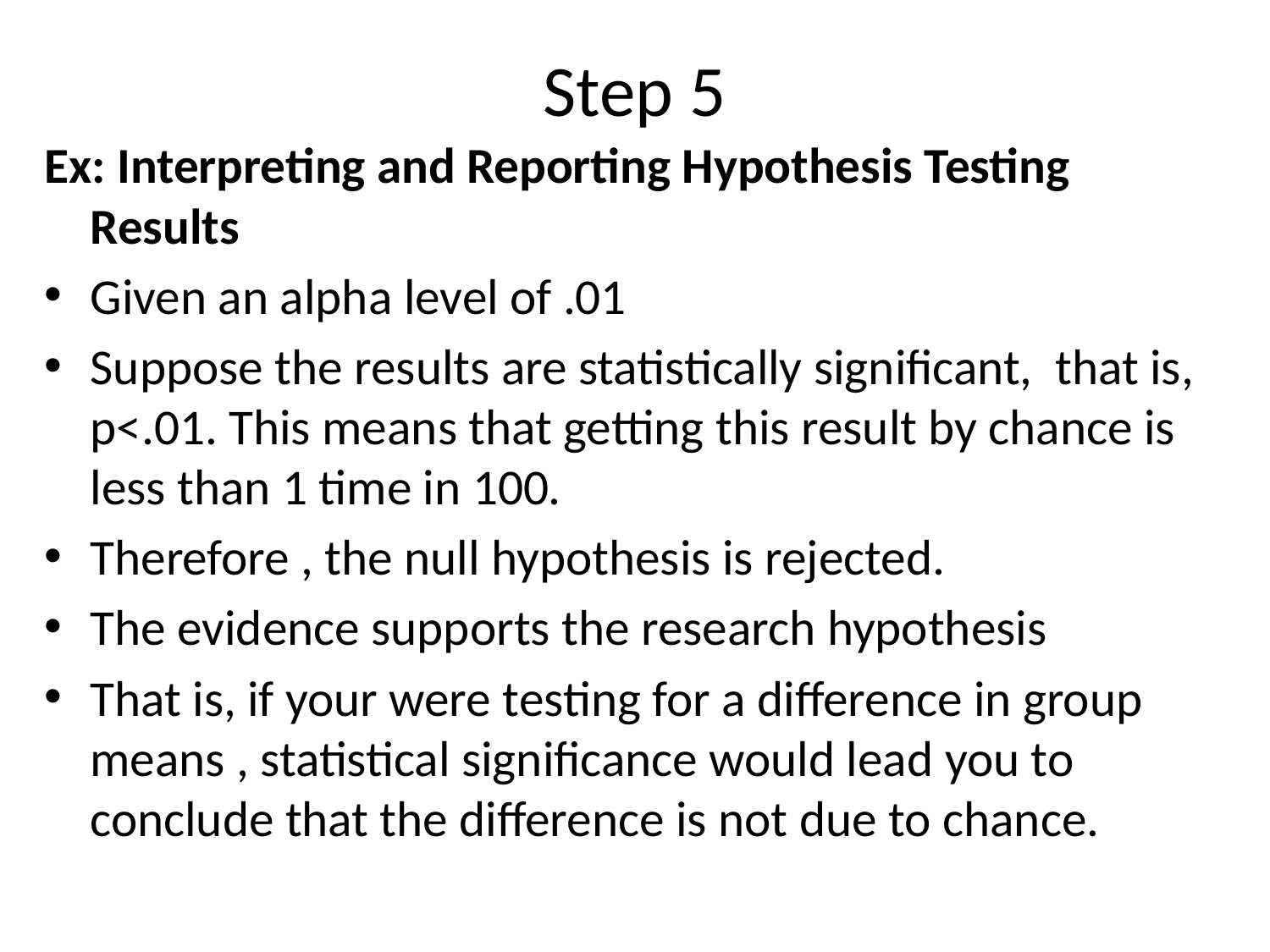

# Step 5
Ex: Interpreting and Reporting Hypothesis Testing Results
Given an alpha level of .01
Suppose the results are statistically significant,  that is, p<.01. This means that getting this result by chance is less than 1 time in 100.
Therefore , the null hypothesis is rejected.
The evidence supports the research hypothesis
That is, if your were testing for a difference in group means , statistical significance would lead you to conclude that the difference is not due to chance.